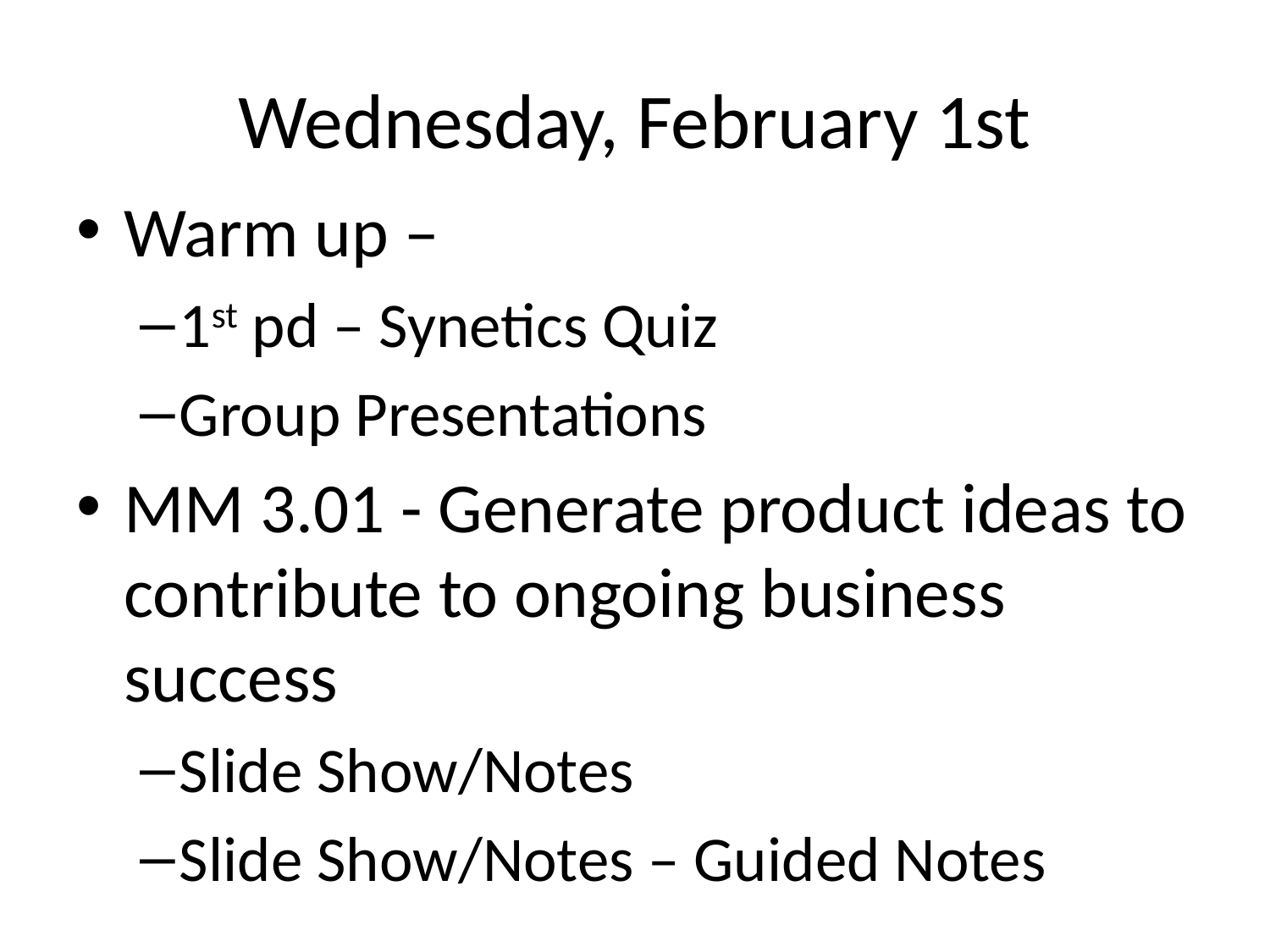

# Wednesday, February 1st
Warm up –
1st pd – Synetics Quiz
Group Presentations
MM 3.01 - Generate product ideas to contribute to ongoing business success
Slide Show/Notes
Slide Show/Notes – Guided Notes